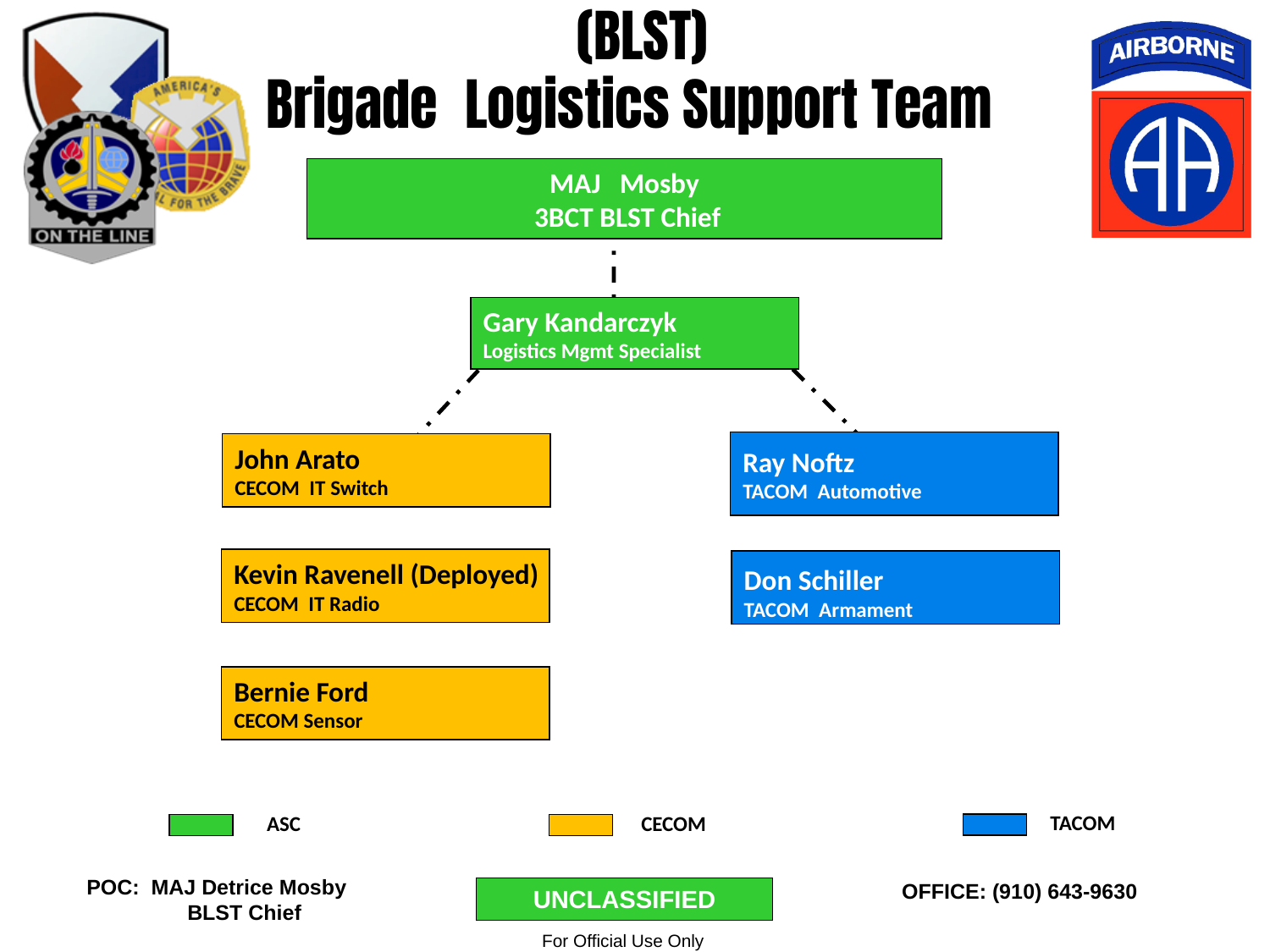

(BLST)
Brigade  Logistics Support Team
MAJ   Mosby
 3BCT BLST Chief

Gary Kandarczyk
Logistics Mgmt Specialist

Ray Noftz
TACOM  Automotive
John Arato
CECOM  IT Switch
Kevin Ravenell (Deployed)
CECOM  IT Radio

Don Schiller
TACOM  Armament

Bernie Ford
CECOM Sensor
TACOM

ASC

CECOM